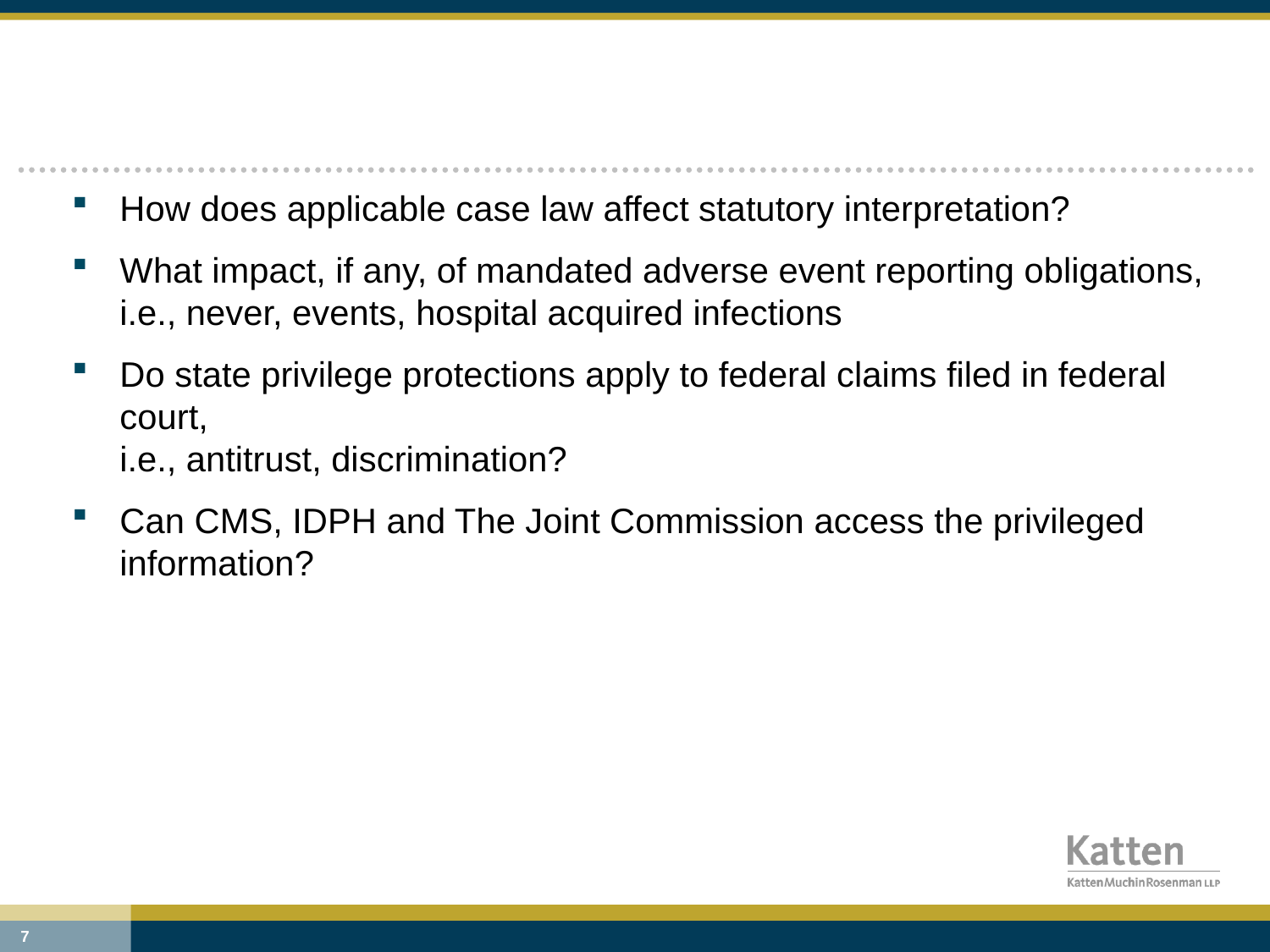

#
How does applicable case law affect statutory interpretation?
What impact, if any, of mandated adverse event reporting obligations, i.e., never, events, hospital acquired infections
Do state privilege protections apply to federal claims filed in federal court,
i.e., antitrust, discrimination?
Can CMS, IDPH and The Joint Commission access the privileged information?